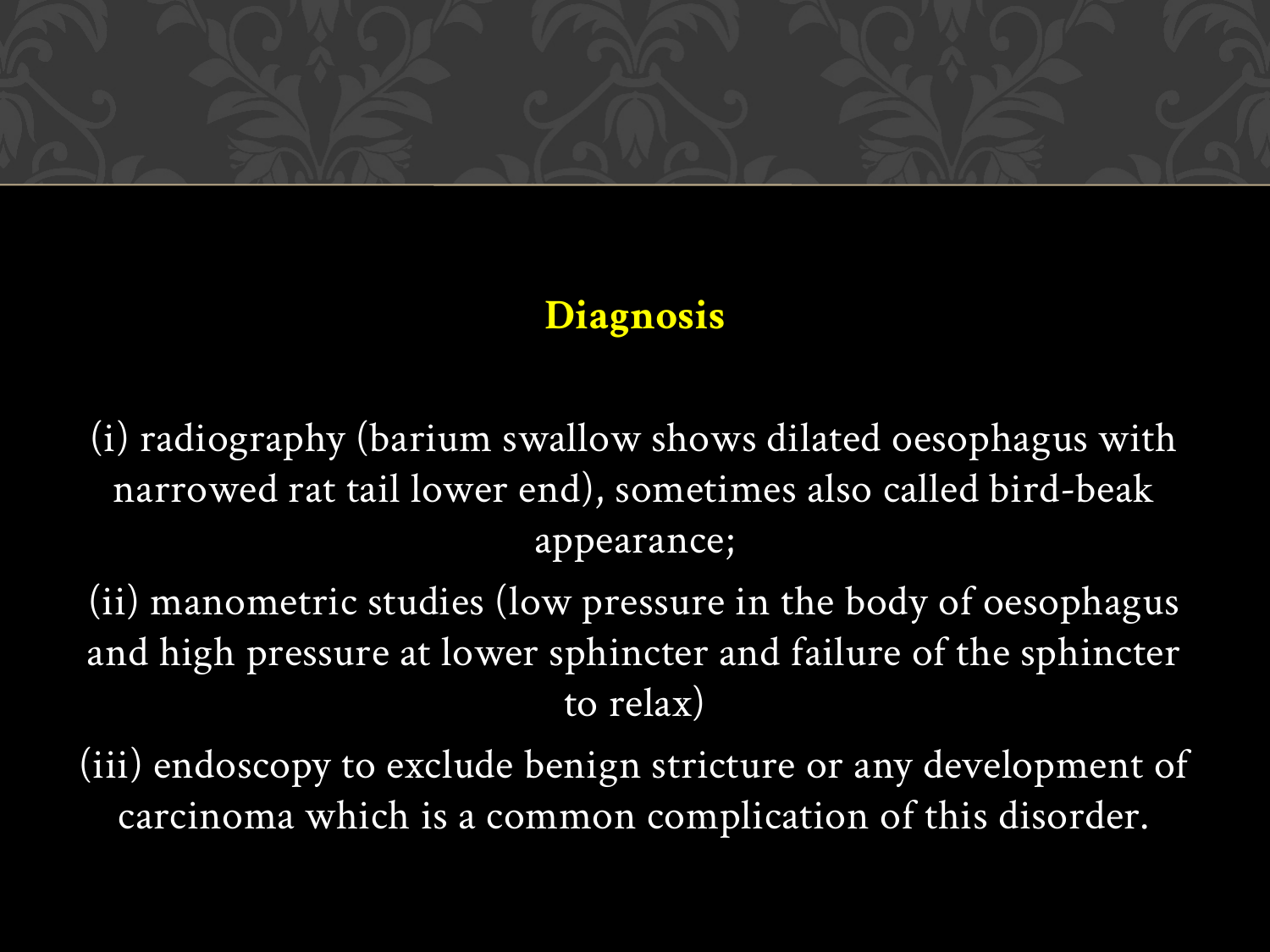

Diagnosis

(i) radiography (barium swallow shows dilated oesophagus with narrowed rat tail lower end), sometimes also called bird-beak appearance;
(ii) manometric studies (low pressure in the body of oesophagus and high pressure at lower sphincter and failure of the sphincter to relax)
(iii) endoscopy to exclude benign stricture or any development of carcinoma which is a common complication of this disorder.